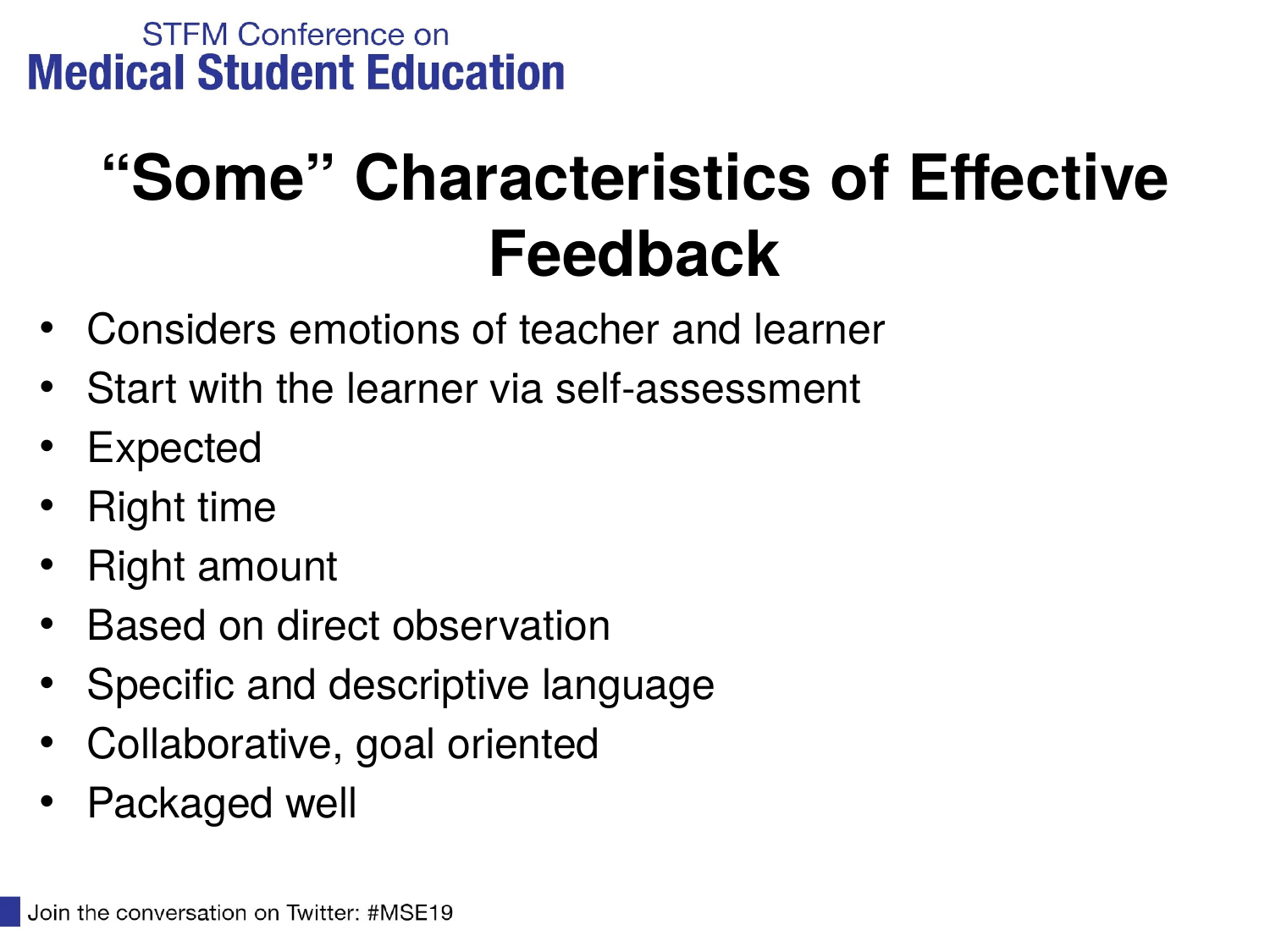

# “Some” Characteristics of Effective Feedback
Considers emotions of teacher and learner
Start with the learner via self-assessment
Expected
Right time
Right amount
Based on direct observation
Specific and descriptive language
Collaborative, goal oriented
Packaged well